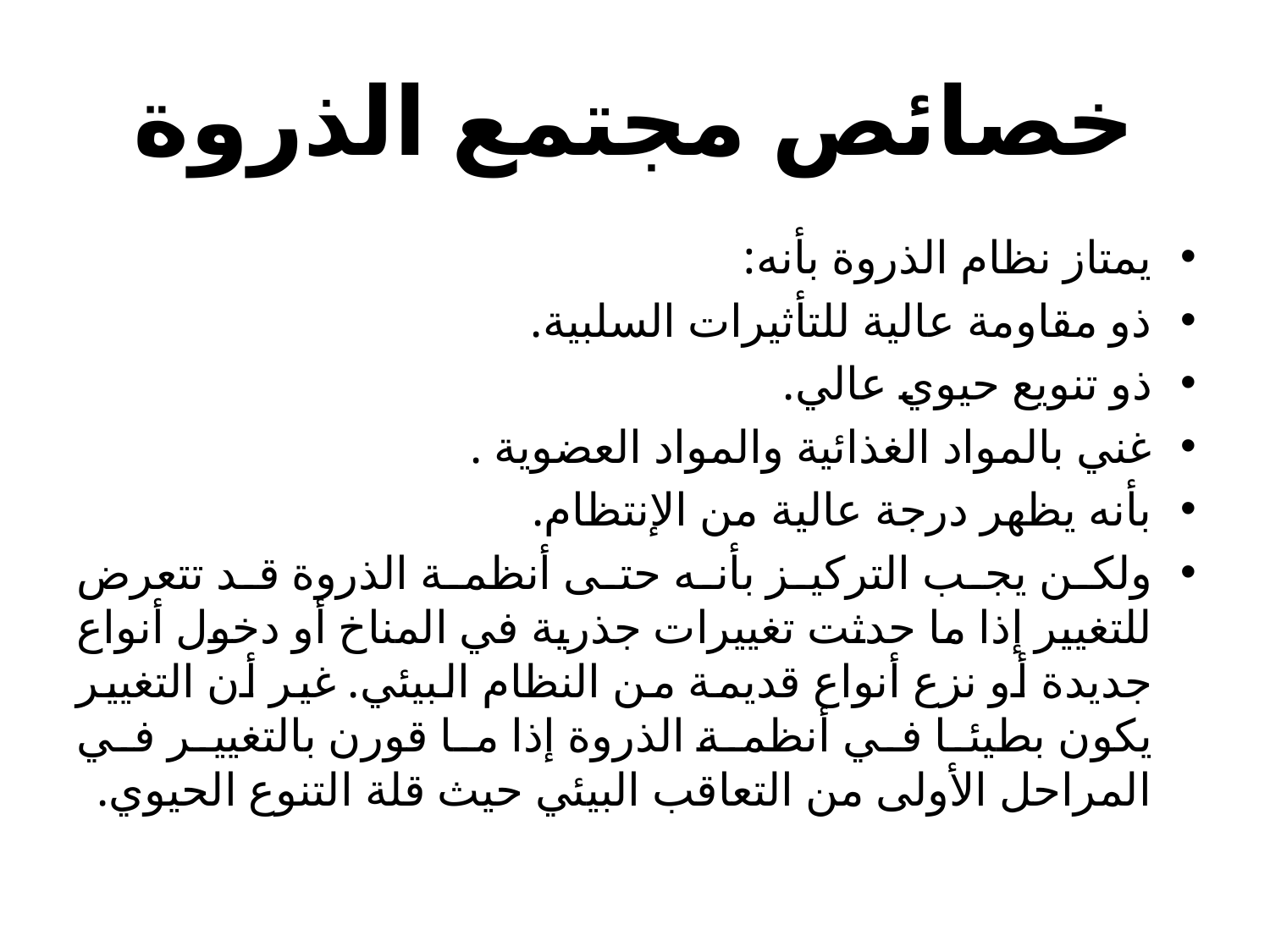

# خصائص مجتمع الذروة
يمتاز نظام الذروة بأنه:
ذو مقاومة عالية للتأثيرات السلبية.
ذو تنويع حيوي عالي.
غني بالمواد الغذائية والمواد العضوية .
بأنه يظهر درجة عالية من الإنتظام.
ولكن يجب التركيز بأنه حتى أنظمة الذروة قد تتعرض للتغيير إذا ما حدثت تغييرات جذرية في المناخ أو دخول أنواع جديدة أو نزع أنواع قديمة من النظام البيئي. غير أن التغيير يكون بطيئا في أنظمة الذروة إذا ما قورن بالتغيير في المراحل الأولى من التعاقب البيئي حيث قلة التنوع الحيوي.